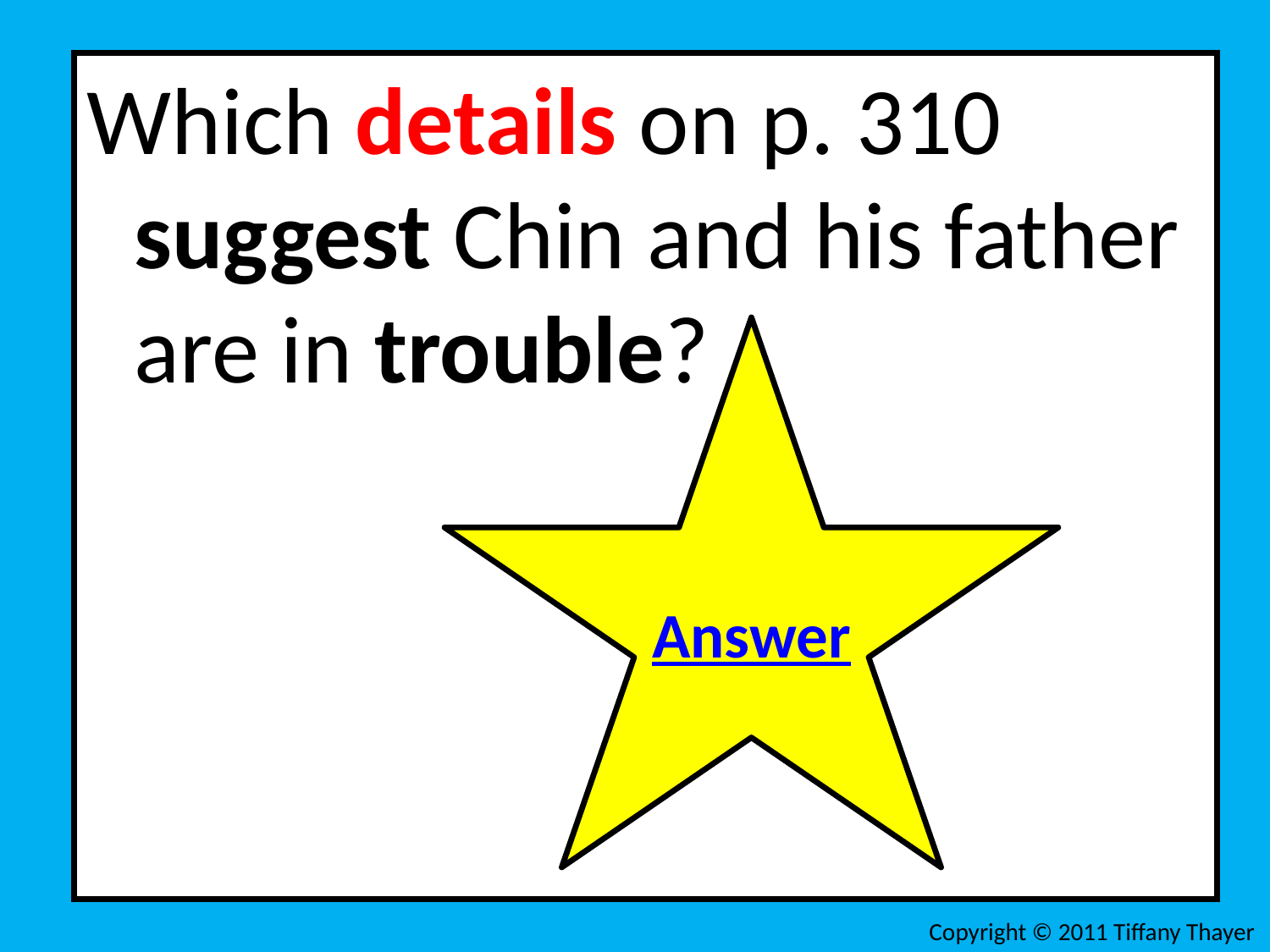

Which details on p. 310 suggest Chin and his father are in trouble?

Answer
Copyright © 2011 Tiffany Thayer